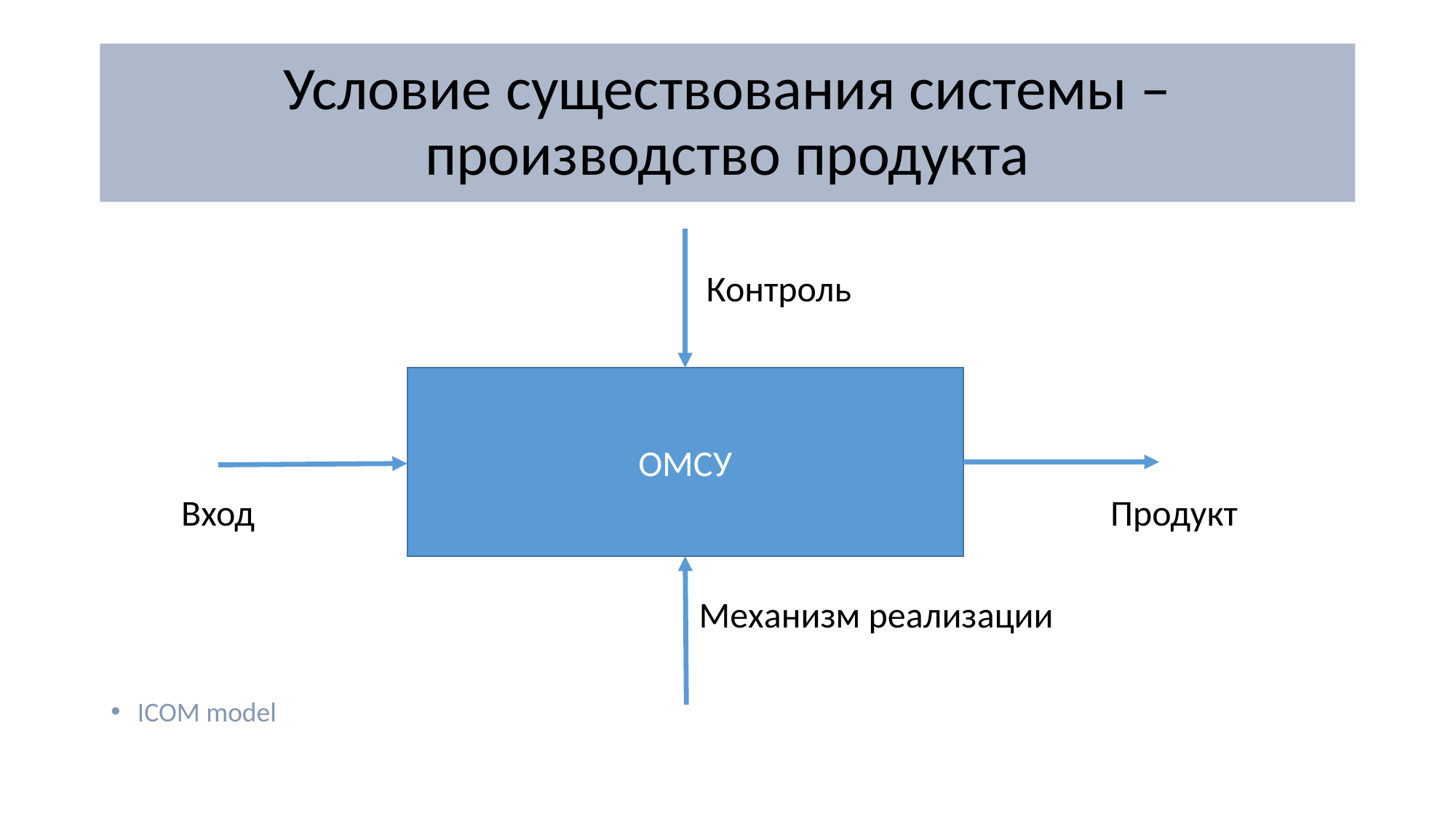

# Условие существования системы – производство продукта

ICOM model

Контроль
ОМСУ
Вход
Продукт
Механизм реализации